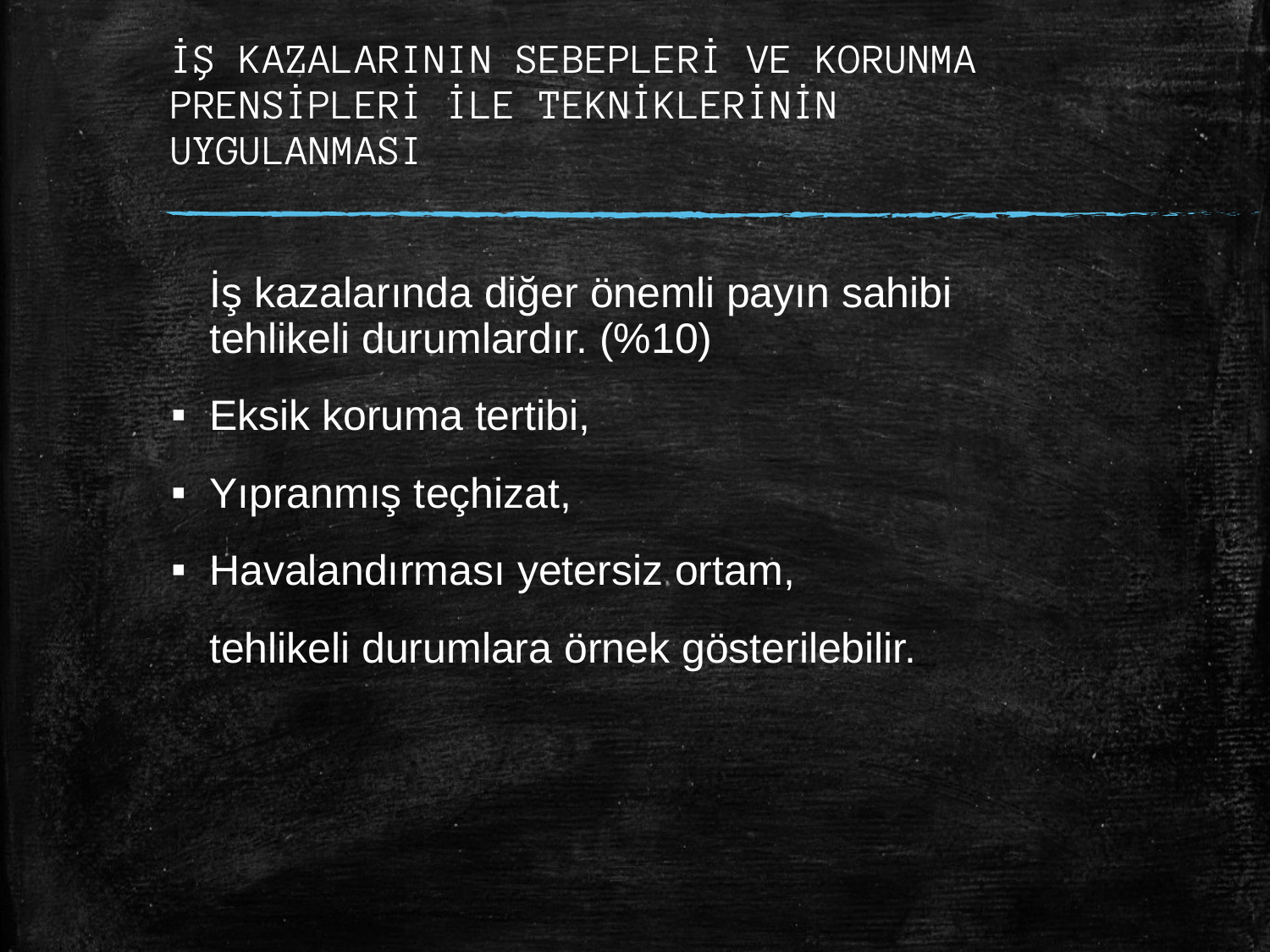

# İŞ KAZALARININ SEBEPLERİ VE KORUNMA PRENSİPLERİ İLE TEKNİKLERİNİN UYGULANMASI
	İş kazalarında diğer önemli payın sahibi tehlikeli durumlardır. (%10)
Eksik koruma tertibi,
Yıpranmış teçhizat,
Havalandırması yetersiz ortam,
	tehlikeli durumlara örnek gösterilebilir.